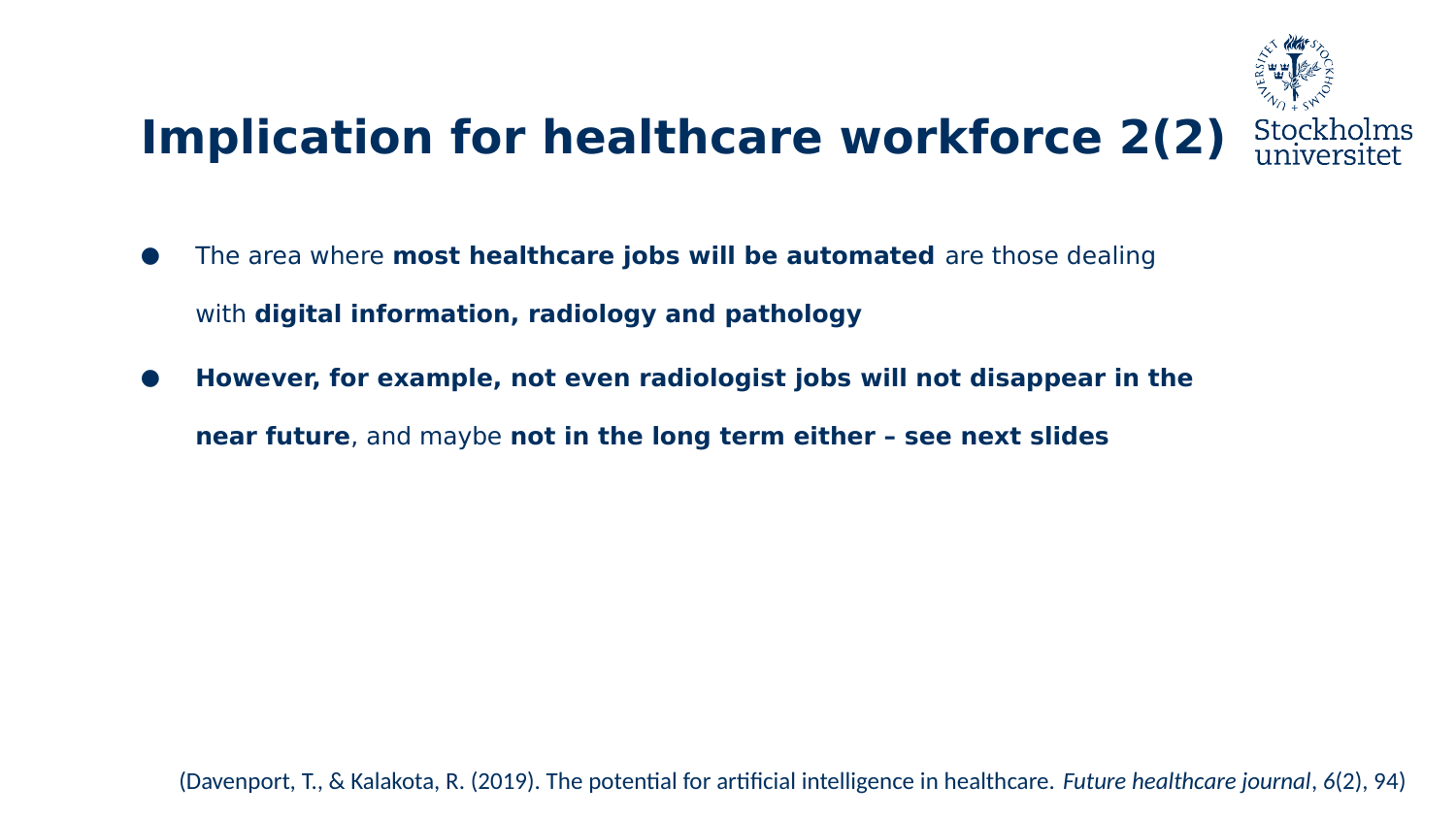

# Implication for healthcare workforce 2(2)
The area where most healthcare jobs will be automated are those dealing with digital information, radiology and pathology
However, for example, not even radiologist jobs will not disappear in the near future, and maybe not in the long term either – see next slides

(Davenport, T., & Kalakota, R. (2019). The potential for artificial intelligence in healthcare. Future healthcare journal, 6(2), 94)